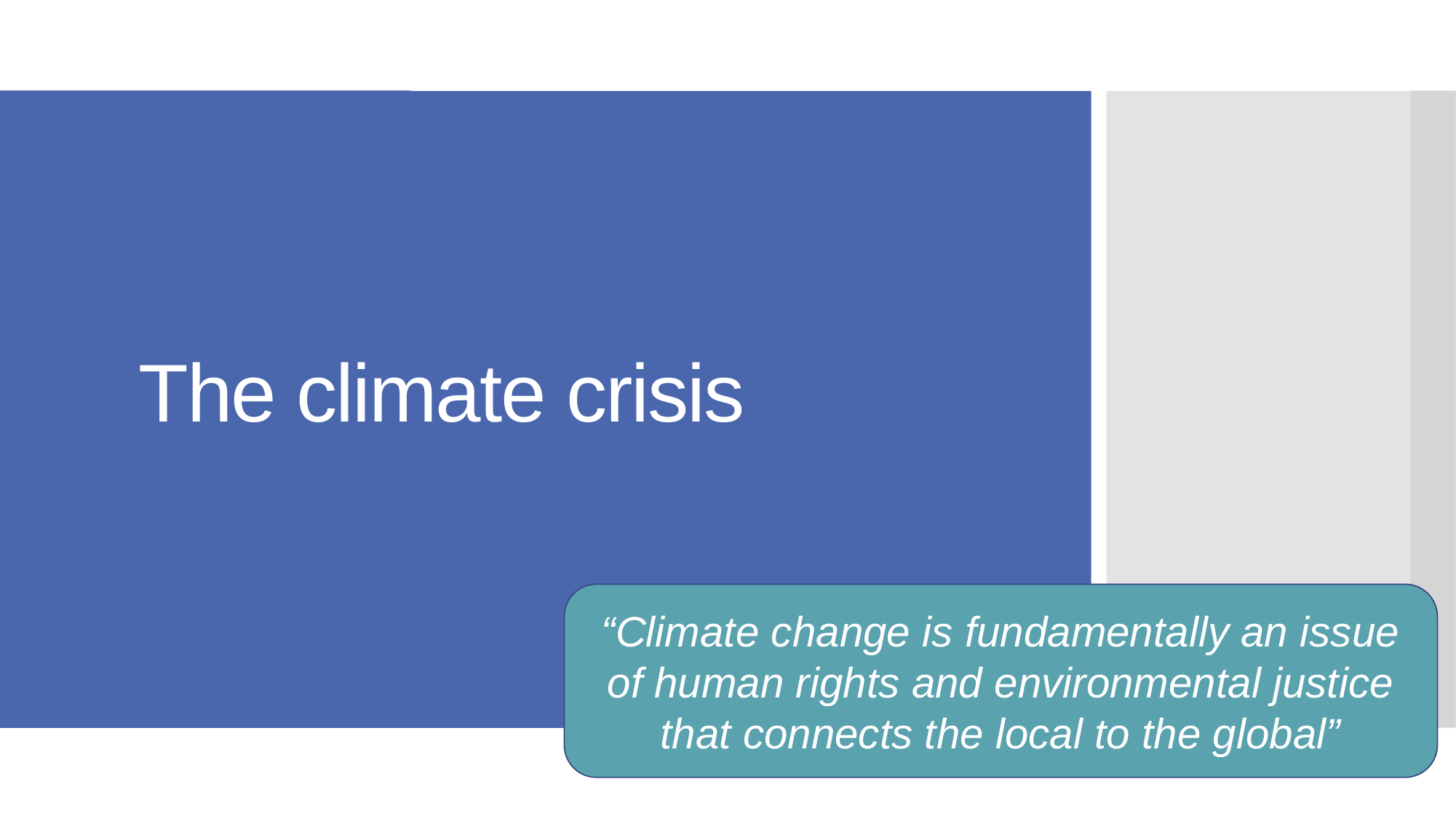

# The climate crisis

“Climate change is fundamentally an issue of human rights and environmental justice that connects the local to the global”